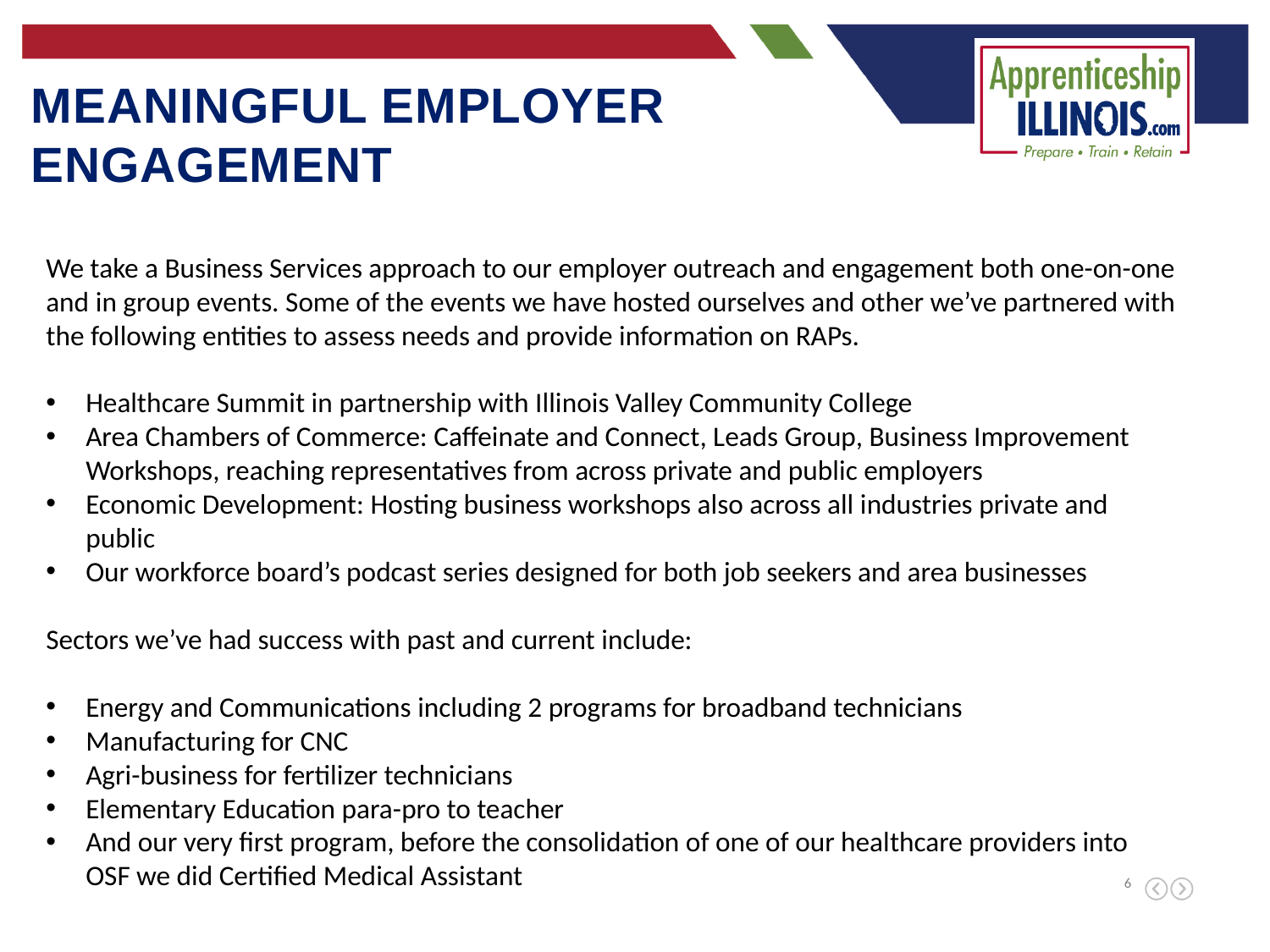

Meaningful Employer engagement

We take a Business Services approach to our employer outreach and engagement both one-on-one and in group events. Some of the events we have hosted ourselves and other we’ve partnered with the following entities to assess needs and provide information on RAPs.

Healthcare Summit in partnership with Illinois Valley Community College
Area Chambers of Commerce: Caffeinate and Connect, Leads Group, Business Improvement Workshops, reaching representatives from across private and public employers
Economic Development: Hosting business workshops also across all industries private and public
Our workforce board’s podcast series designed for both job seekers and area businesses

Sectors we’ve had success with past and current include:

Energy and Communications including 2 programs for broadband technicians
Manufacturing for CNC
Agri-business for fertilizer technicians
Elementary Education para-pro to teacher
And our very first program, before the consolidation of one of our healthcare providers into OSF we did Certified Medical Assistant